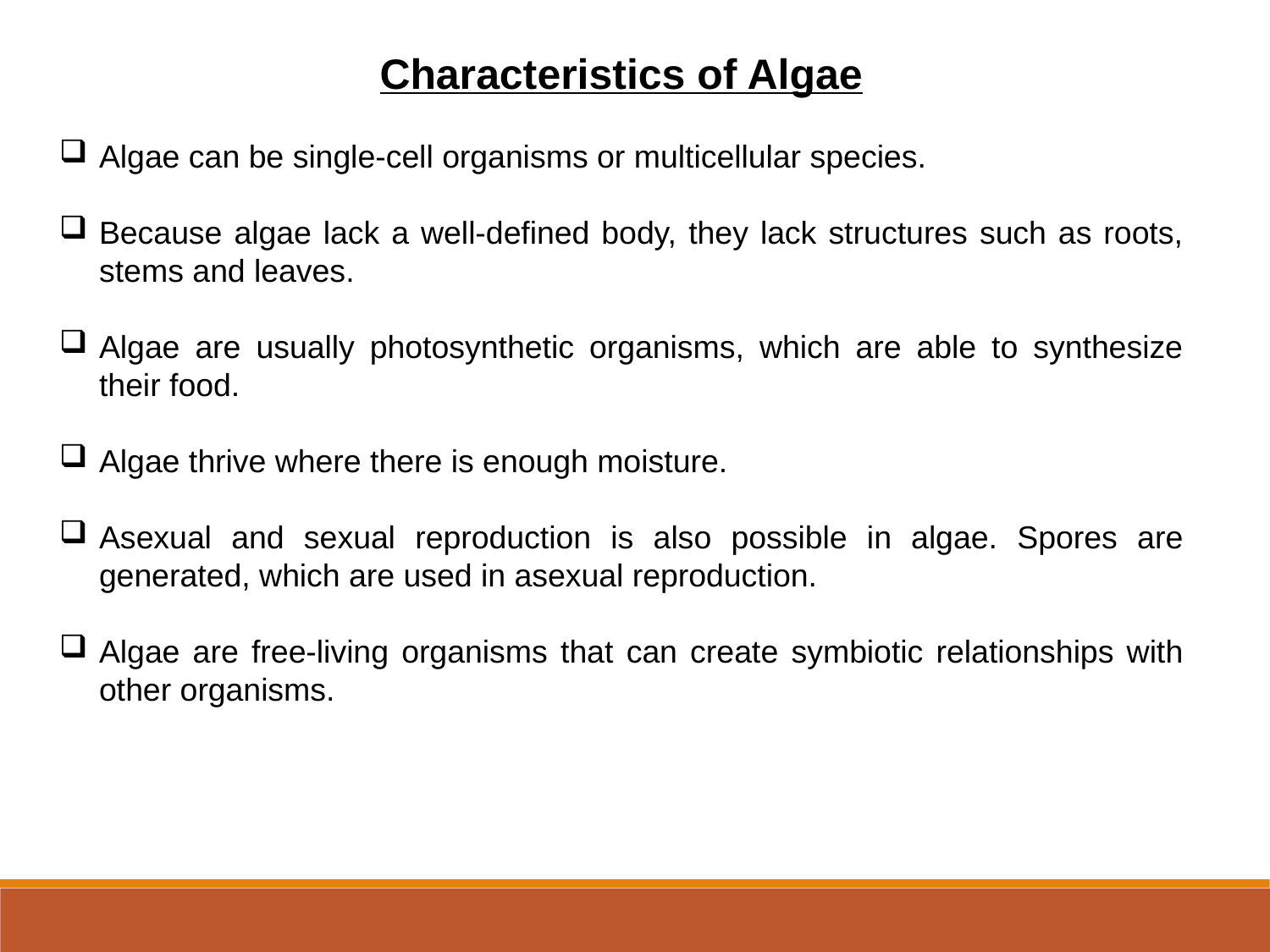

Characteristics of Algae

Algae can be single-cell organisms or multicellular species.

Because algae lack a well-defined body, they lack structures such as roots, stems and leaves.

Algae are usually photosynthetic organisms, which are able to synthesize their food.

Algae thrive where there is enough moisture.

Asexual and sexual reproduction is also possible in algae. Spores are generated, which are used in asexual reproduction.

Algae are free-living organisms that can create symbiotic relationships with other organisms.